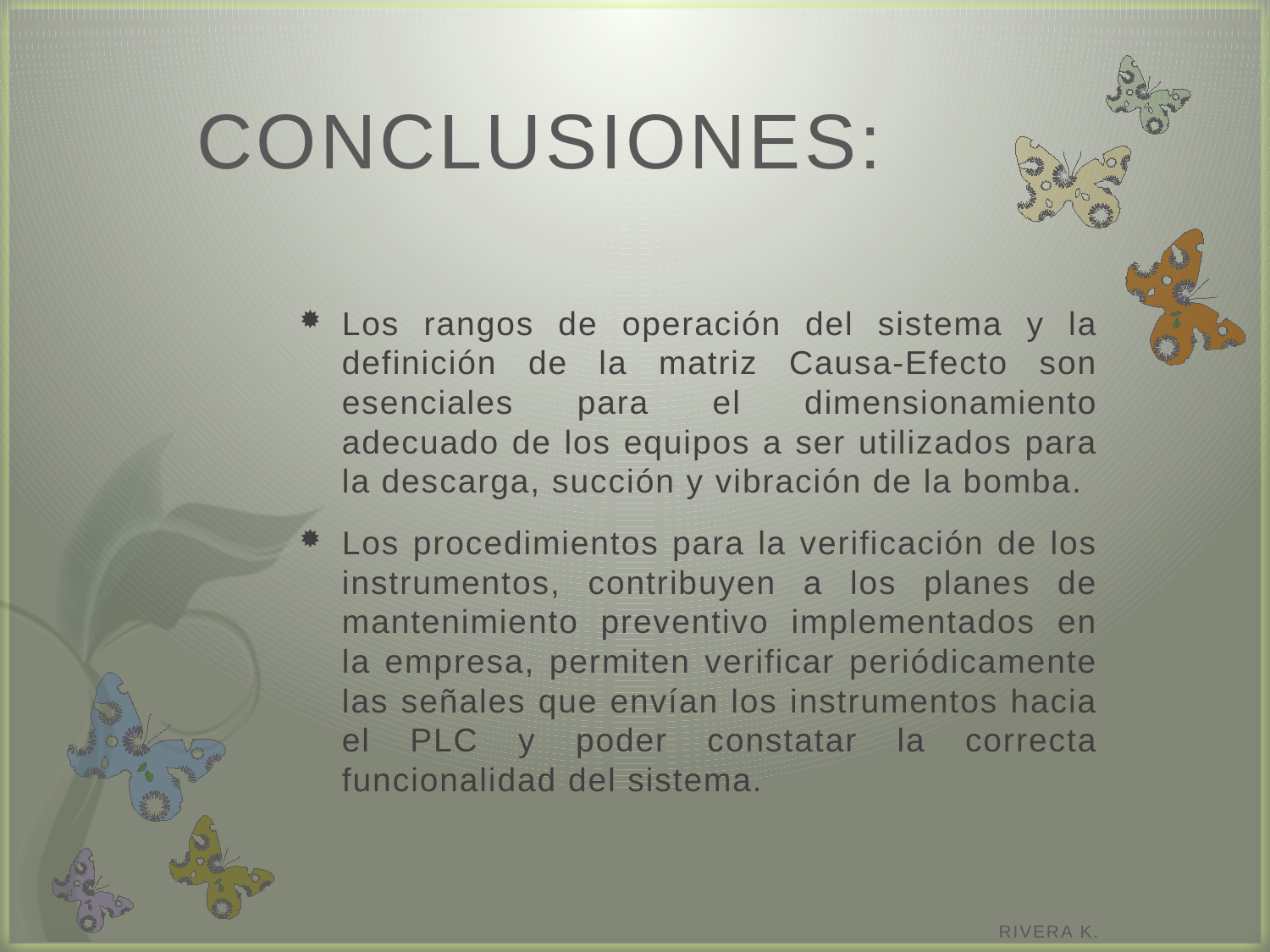

# CONCLUSIONES:
Los rangos de operación del sistema y la definición de la matriz Causa-Efecto son esenciales para el dimensionamiento adecuado de los equipos a ser utilizados para la descarga, succión y vibración de la bomba.
Los procedimientos para la verificación de los instrumentos, contribuyen a los planes de mantenimiento preventivo implementados en la empresa, permiten verificar periódicamente las señales que envían los instrumentos hacia el PLC y poder constatar la correcta funcionalidad del sistema.
RIVERA K.